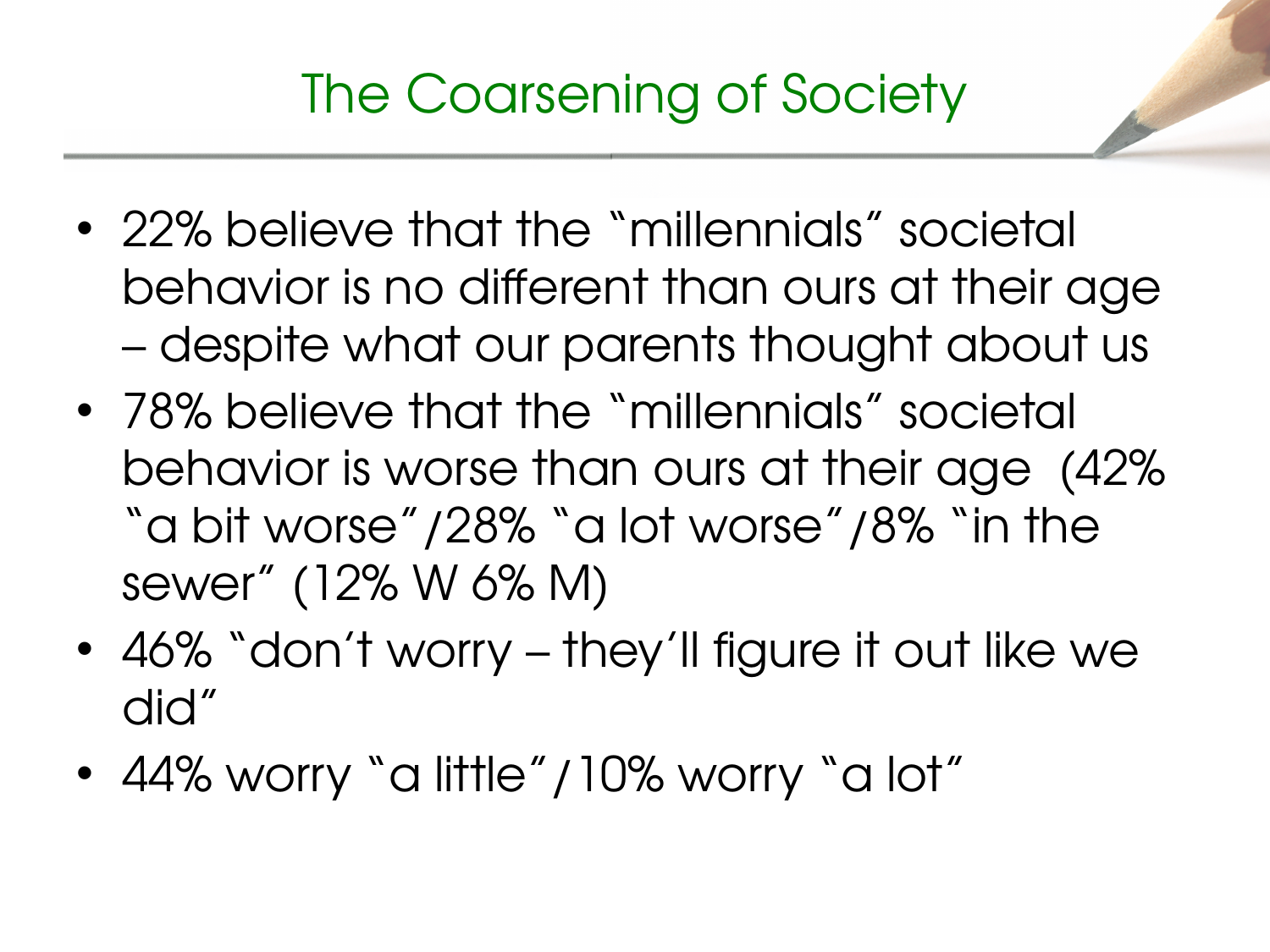

# The Coarsening of Society
22% believe that the “millennials” societal behavior is no different than ours at their age – despite what our parents thought about us
78% believe that the “millennials” societal behavior is worse than ours at their age  (42% “a bit worse”/28% “a lot worse”/8% “in the sewer” (12% W 6% M)
46% “don’t worry – they’ll figure it out like we did”
44% worry “a little”/10% worry “a lot”